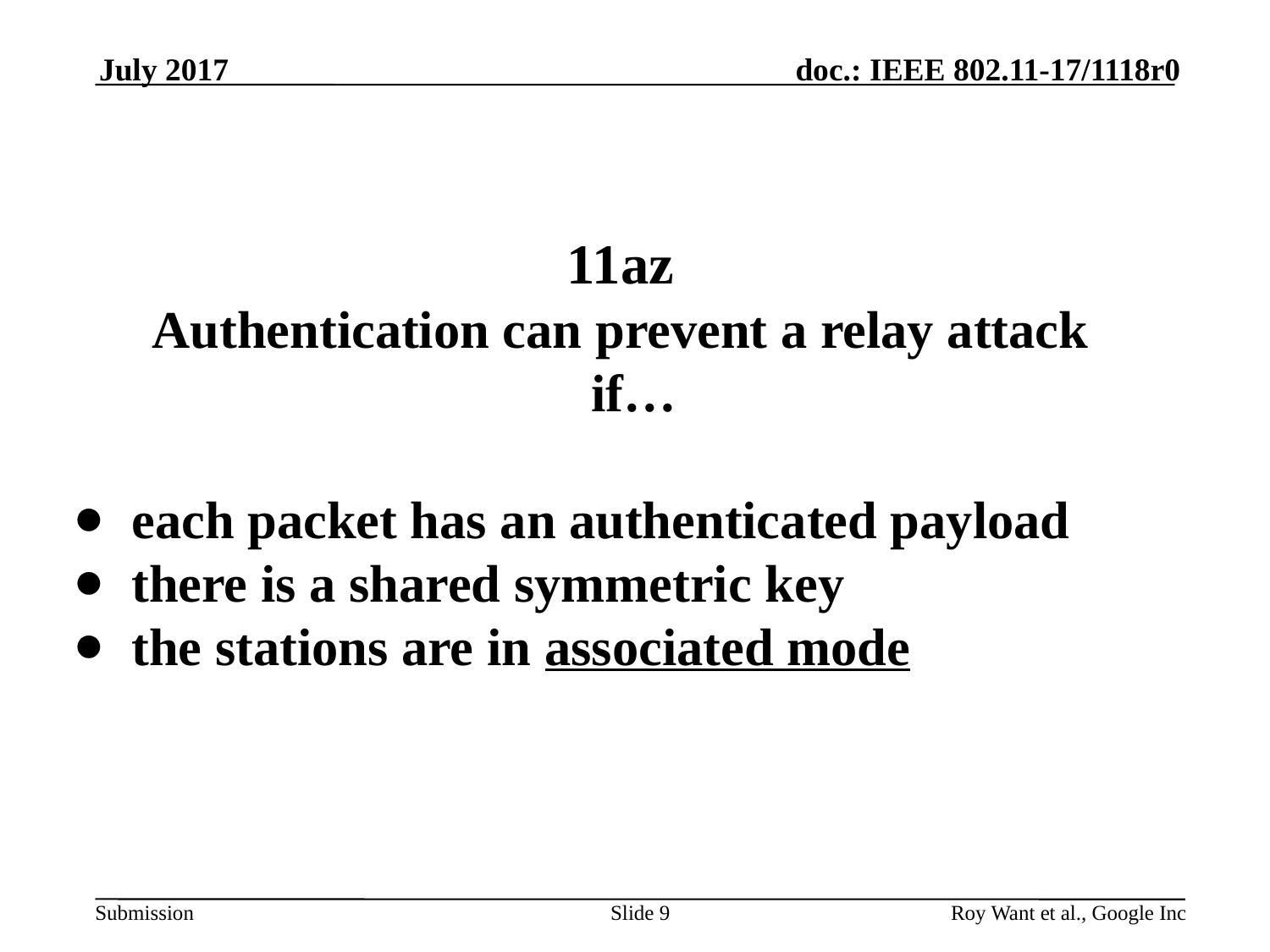

July 2017
11az
Authentication can prevent a relay attack
  if…

each packet has an authenticated payload
there is a shared symmetric key
the stations are in associated mode
Slide 9
Roy Want et al., Google Inc